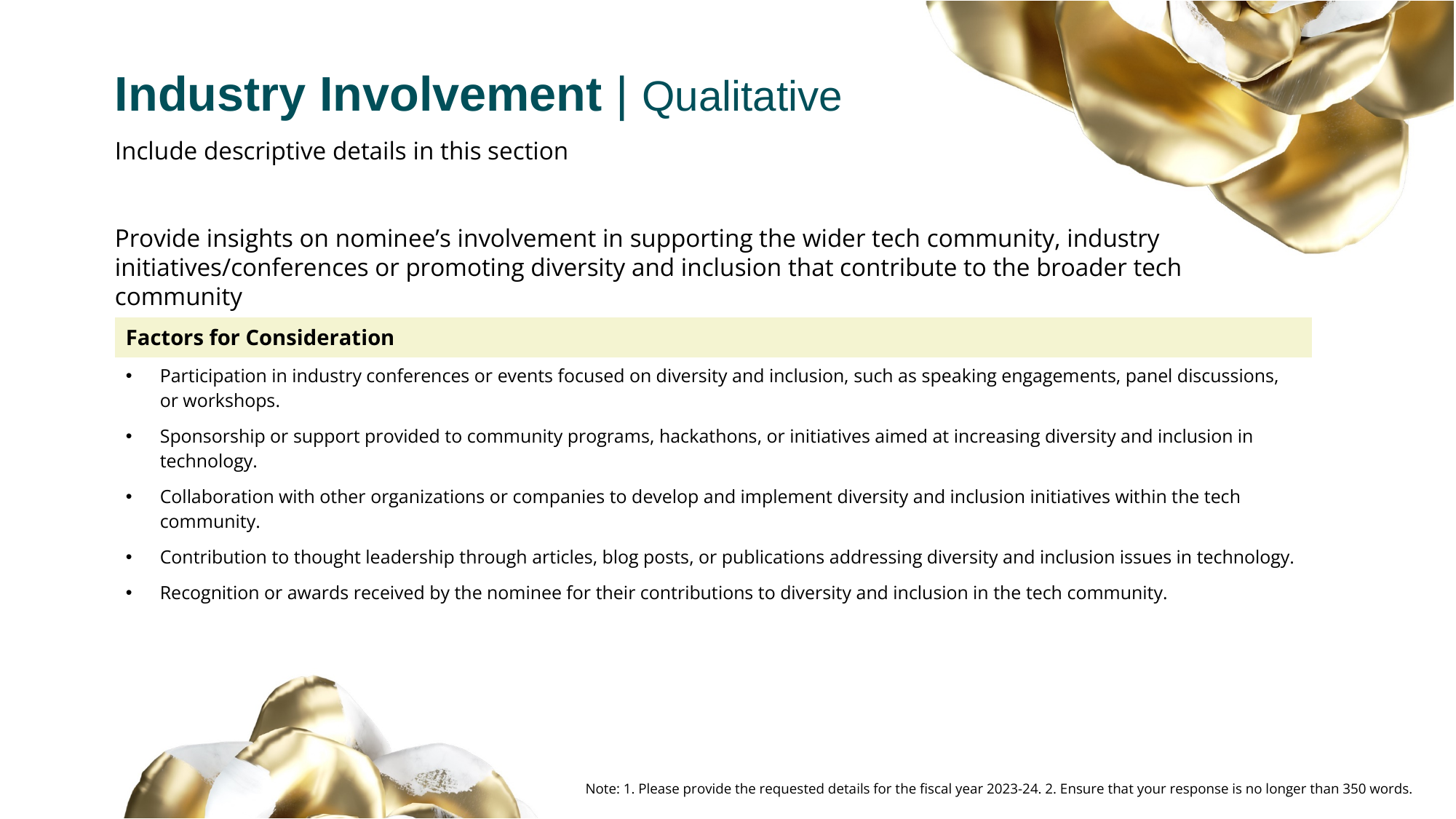

Industry Involvement | Qualitative
Include descriptive details in this section
Provide insights on nominee’s involvement in supporting the wider tech community, industry initiatives/conferences or promoting diversity and inclusion that contribute to the broader tech community
| Factors for Consideration |
| --- |
| Participation in industry conferences or events focused on diversity and inclusion, such as speaking engagements, panel discussions, or workshops. |
| Sponsorship or support provided to community programs, hackathons, or initiatives aimed at increasing diversity and inclusion in technology. |
| Collaboration with other organizations or companies to develop and implement diversity and inclusion initiatives within the tech community. |
| Contribution to thought leadership through articles, blog posts, or publications addressing diversity and inclusion issues in technology. |
| Recognition or awards received by the nominee for their contributions to diversity and inclusion in the tech community. |
Note: 1. Please provide the requested details for the fiscal year 2023-24. 2. Ensure that your response is no longer than 350 words.